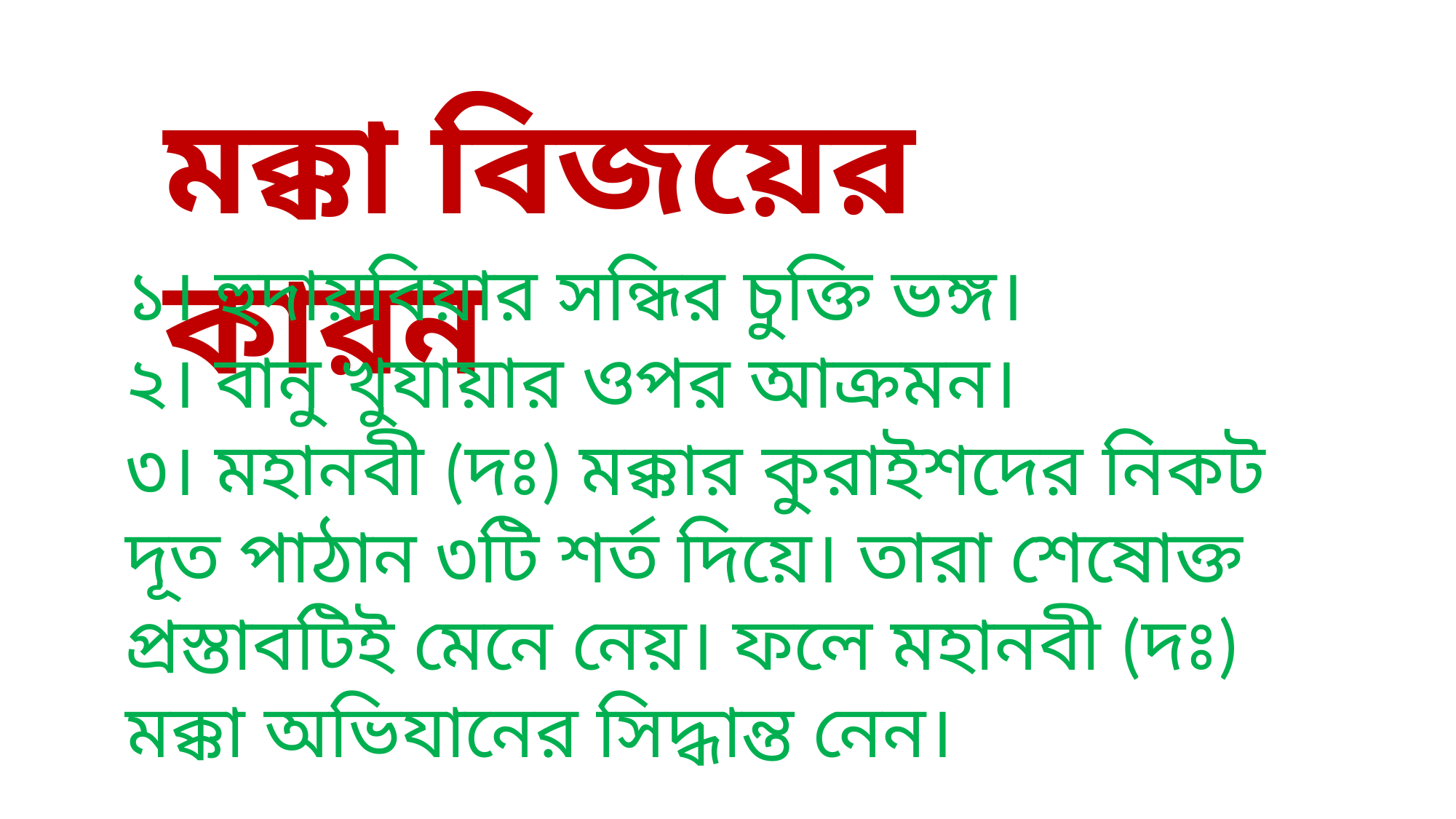

মক্কা বিজয়ের কারন
১। হুদায়বিয়ার সন্ধির চুক্তি ভঙ্গ।
২। বানু খুযায়ার ওপর আক্রমন।
৩। মহানবী (দঃ) মক্কার কুরাইশদের নিকট দূত পাঠান ৩টি শর্ত দিয়ে। তারা শেষোক্ত প্রস্তাবটিই মেনে নেয়। ফলে মহানবী (দঃ) মক্কা অভিযানের সিদ্ধান্ত নেন।